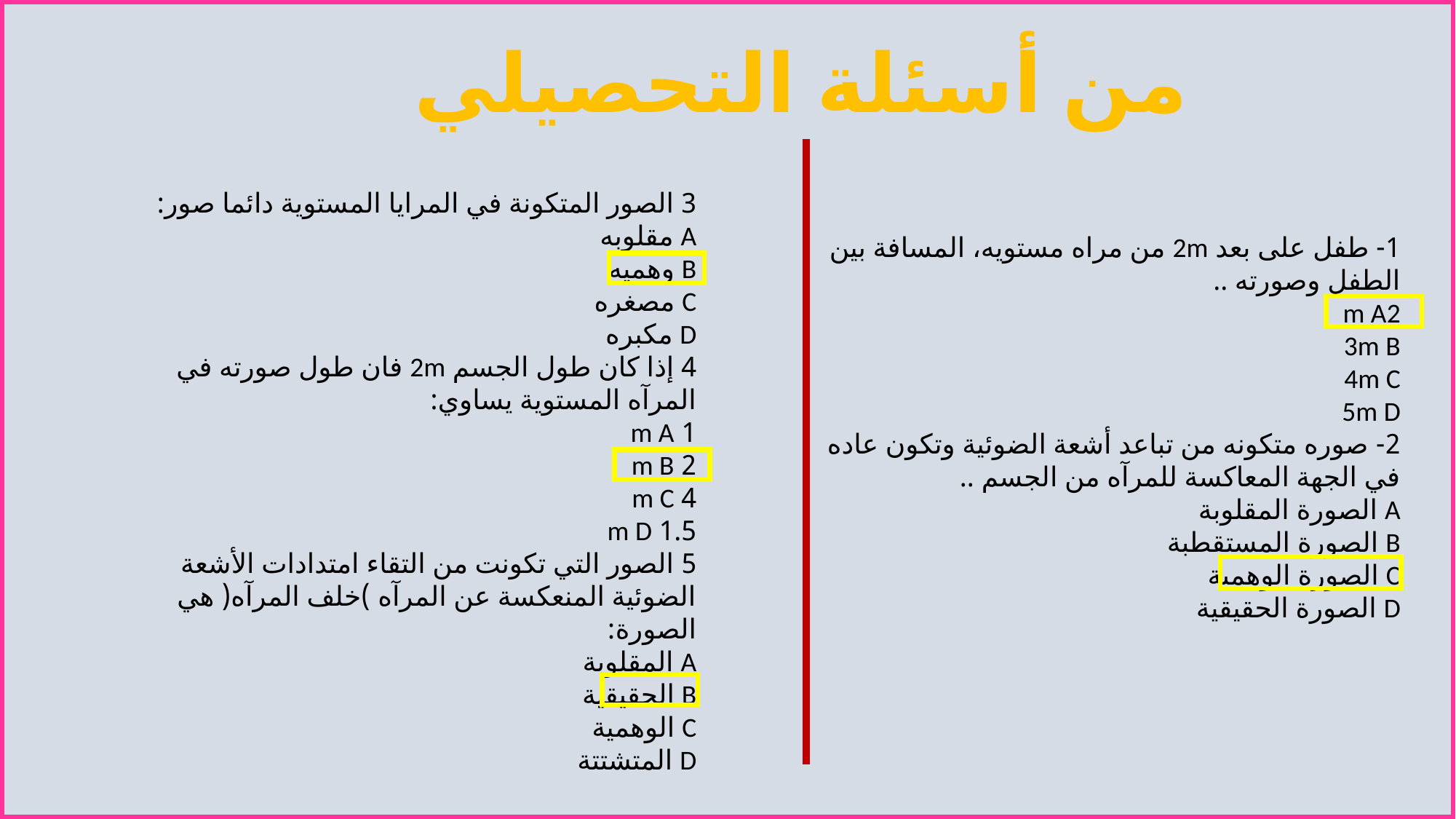

من أسئلة التحصيلي
3 الصور المتكونة في المرايا المستوية دائما صور:
A مقلوبه
B وهميه
C مصغره
D مكبره
4 إذا كان طول الجسم 2m فان طول صورته في المرآه المستوية يساوي:
1 m A
2 m B
4 m C
1.5 m D
5 الصور التي تكونت من التقاء امتدادات الأشعة الضوئية المنعكسة عن المرآه )خلف المرآه( هي الصورة:
A المقلوبة
B الحقيقية
C الوهمية
D المتشتتة
1- طفل على بعد 2m من مراه مستويه، المسافة بين الطفل وصورته ..
m A2
3m B
4m C
5m D
2- صوره متكونه من تباعد أشعة الضوئية وتكون عاده في الجهة المعاكسة للمرآه من الجسم ..
A الصورة المقلوبة
B الصورة المستقطبة
C الصورة الوهمية
D الصورة الحقيقية